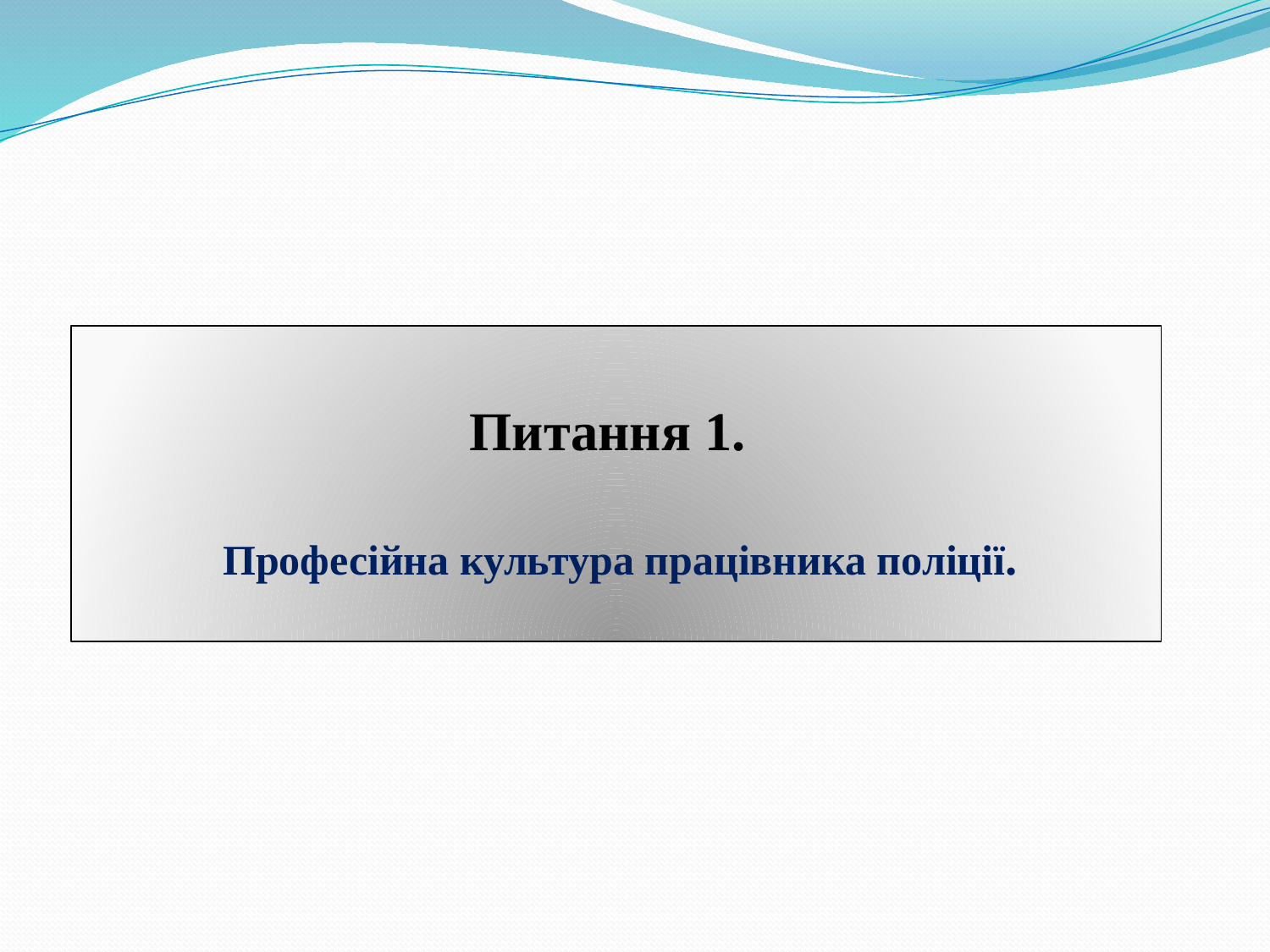

# Питання 1. Професійна культура працівника поліції.